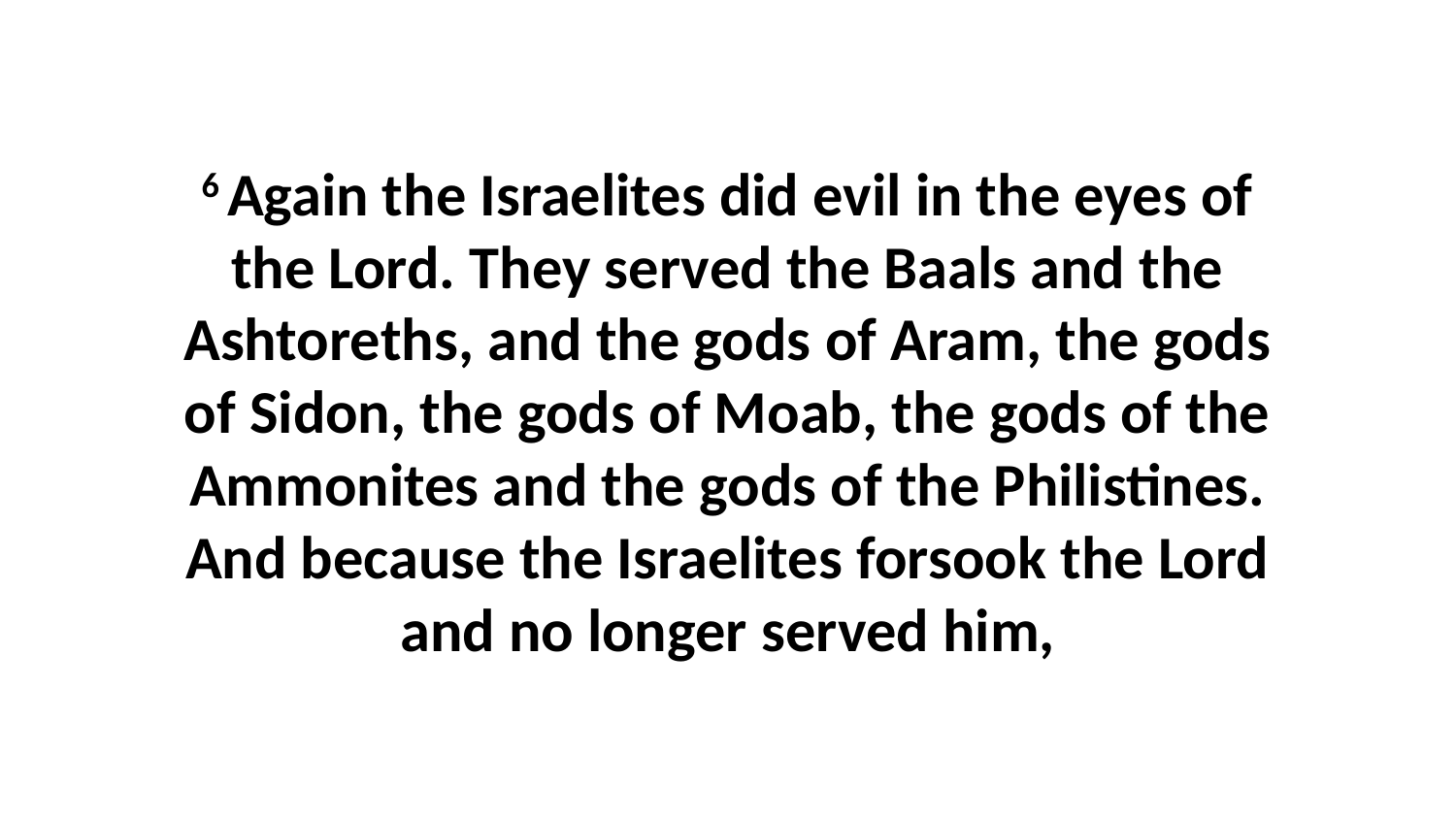

6 Again the Israelites did evil in the eyes of the Lord. They served the Baals and the Ashtoreths, and the gods of Aram, the gods of Sidon, the gods of Moab, the gods of the Ammonites and the gods of the Philistines. And because the Israelites forsook the Lord and no longer served him,